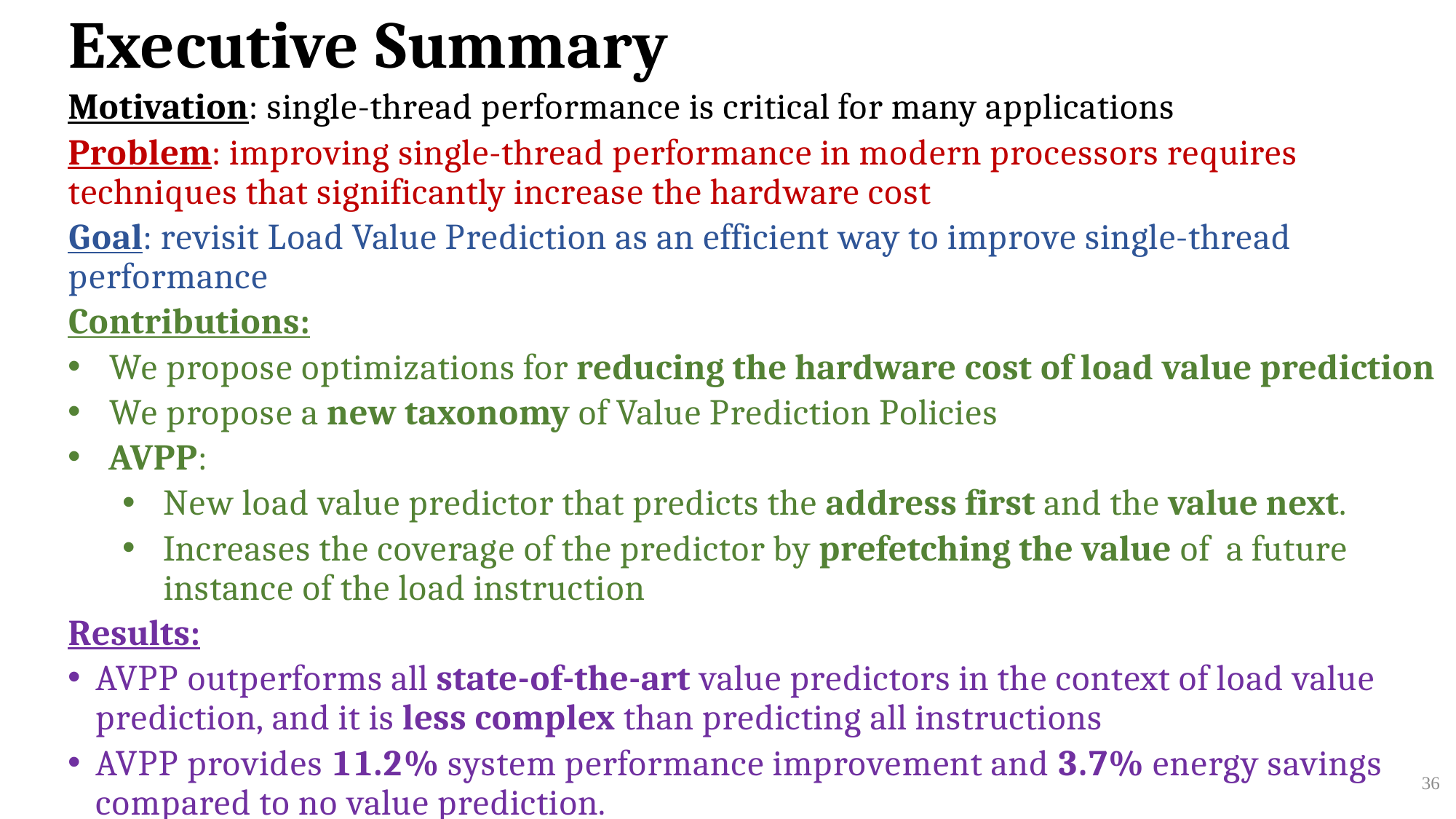

Executive Summary
Motivation: single-thread performance is critical for many applications
Problem: improving single-thread performance in modern processors requires techniques that significantly increase the hardware cost
Goal: revisit Load Value Prediction as an efficient way to improve single-thread performance
Contributions:
We propose optimizations for reducing the hardware cost of load value prediction
We propose a new taxonomy of Value Prediction Policies
AVPP:
New load value predictor that predicts the address first and the value next.
Increases the coverage of the predictor by prefetching the value of  a future instance of the load instruction
Results:
AVPP outperforms all state-of-the-art value predictors in the context of load value prediction, and it is less complex than predicting all instructions
AVPP provides 11.2% system performance improvement and 3.7% energy savings compared to no value prediction.
36